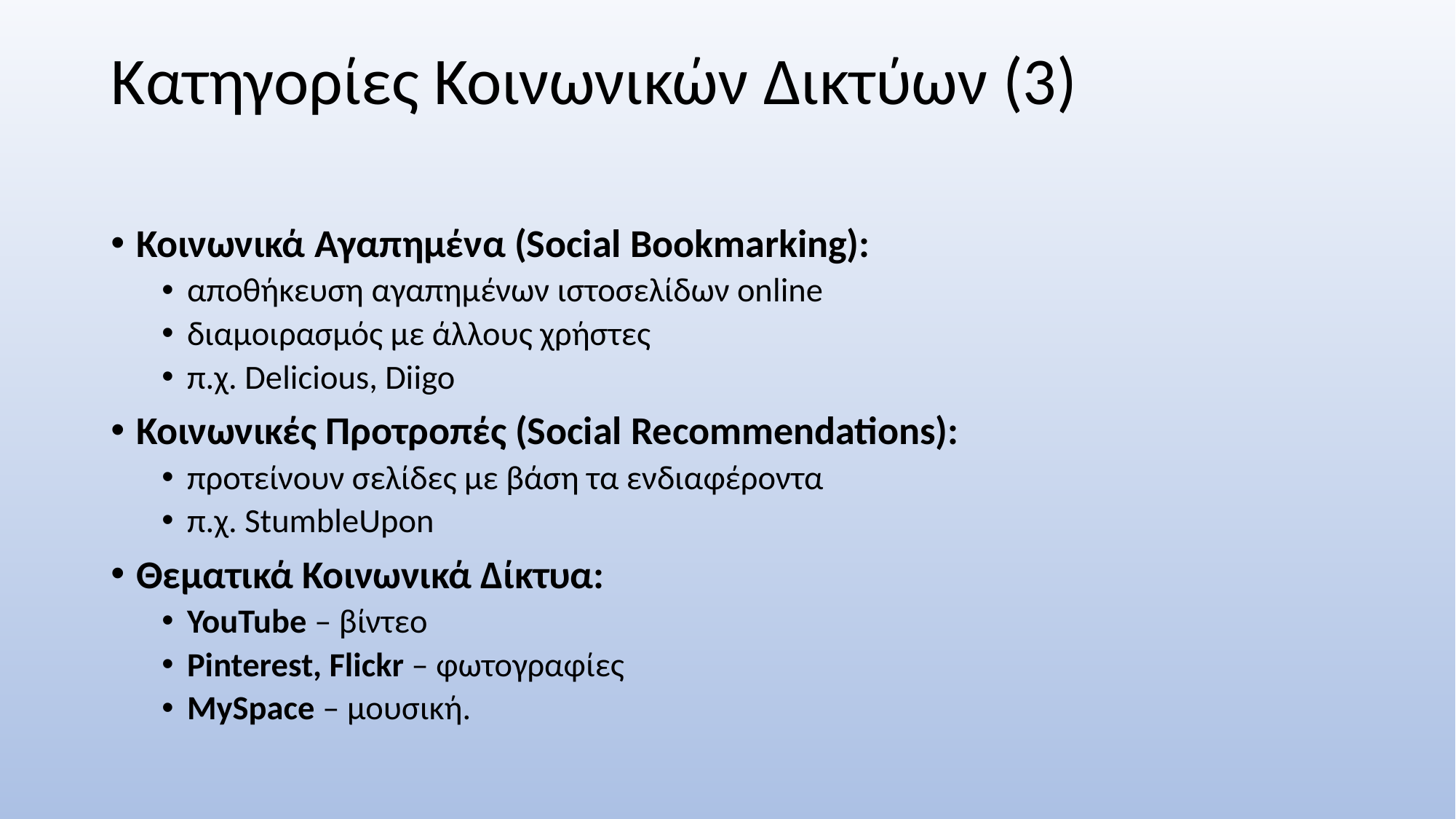

# Κατηγορίες Κοινωνικών Δικτύων (3)
Κοινωνικά Αγαπημένα (Social Bookmarking):
αποθήκευση αγαπημένων ιστοσελίδων online
διαμοιρασμός με άλλους χρήστες
π.χ. Delicious, Diigo
Κοινωνικές Προτροπές (Social Recommendations):
προτείνουν σελίδες με βάση τα ενδιαφέροντα
π.χ. StumbleUpon
Θεματικά Κοινωνικά Δίκτυα:
YouTube – βίντεο
Pinterest, Flickr – φωτογραφίες
MySpace – μουσική.